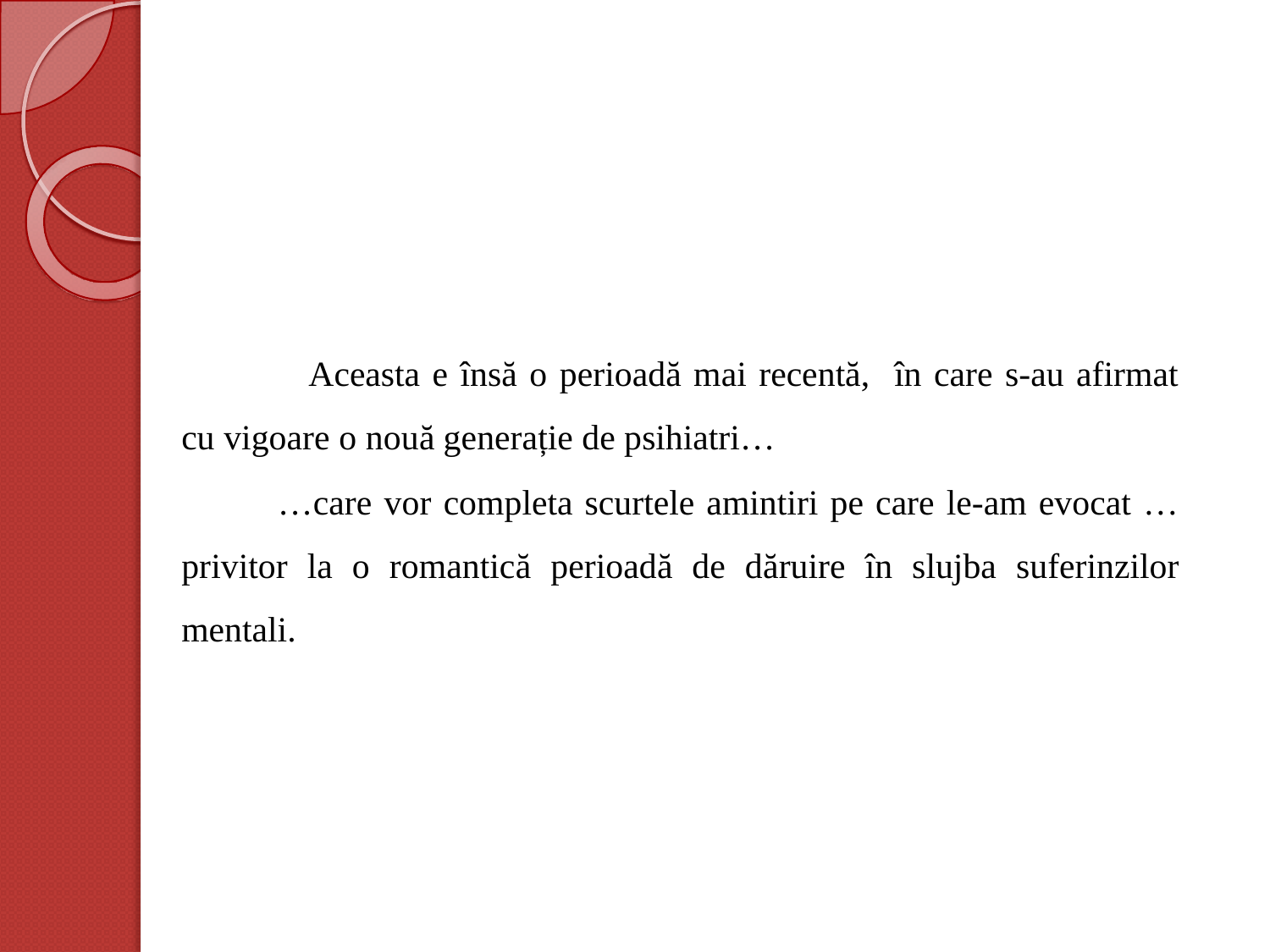

Aceasta e însă o perioadă mai recentă,  în care s-au afirmat cu vigoare o nouă generație de psihiatri…
        …care vor completa scurtele amintiri pe care le-am evocat …privitor la o romantică perioadă de dăruire în slujba suferinzilor mentali.